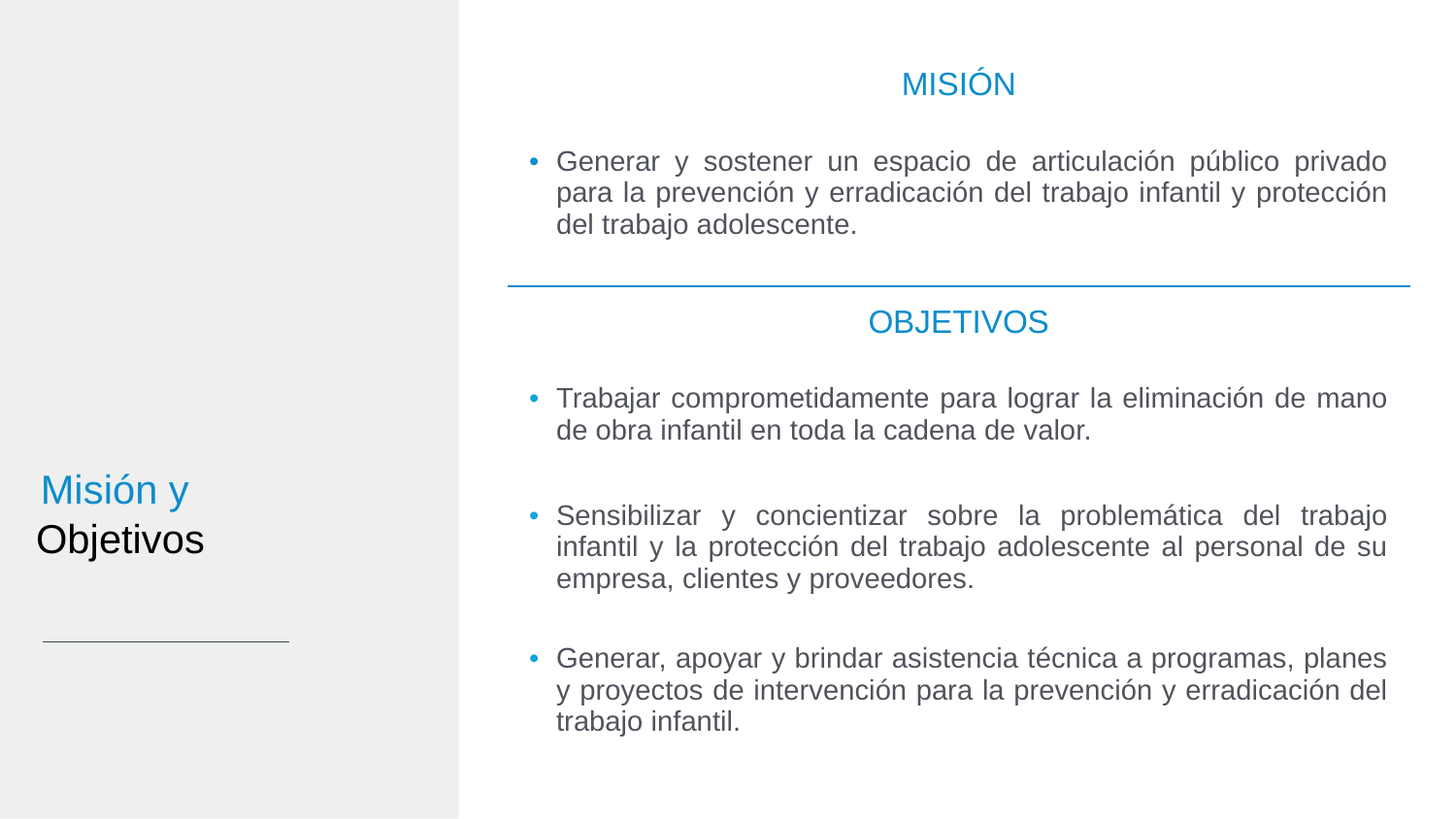

| MISIÓN |
| --- |
| Generar y sostener un espacio de articulación público privado para la prevención y erradicación del trabajo infantil y protección del trabajo adolescente. |
| OBJETIVOS |
| Trabajar comprometidamente para lograr la eliminación de mano de obra infantil en toda la cadena de valor. |
| Sensibilizar y concientizar sobre la problemática del trabajo infantil y la protección del trabajo adolescente al personal de su empresa, clientes y proveedores. |
| Generar, apoyar y brindar asistencia técnica a programas, planes y proyectos de intervención para la prevención y erradicación del trabajo infantil. |
Misión y
Objetivos